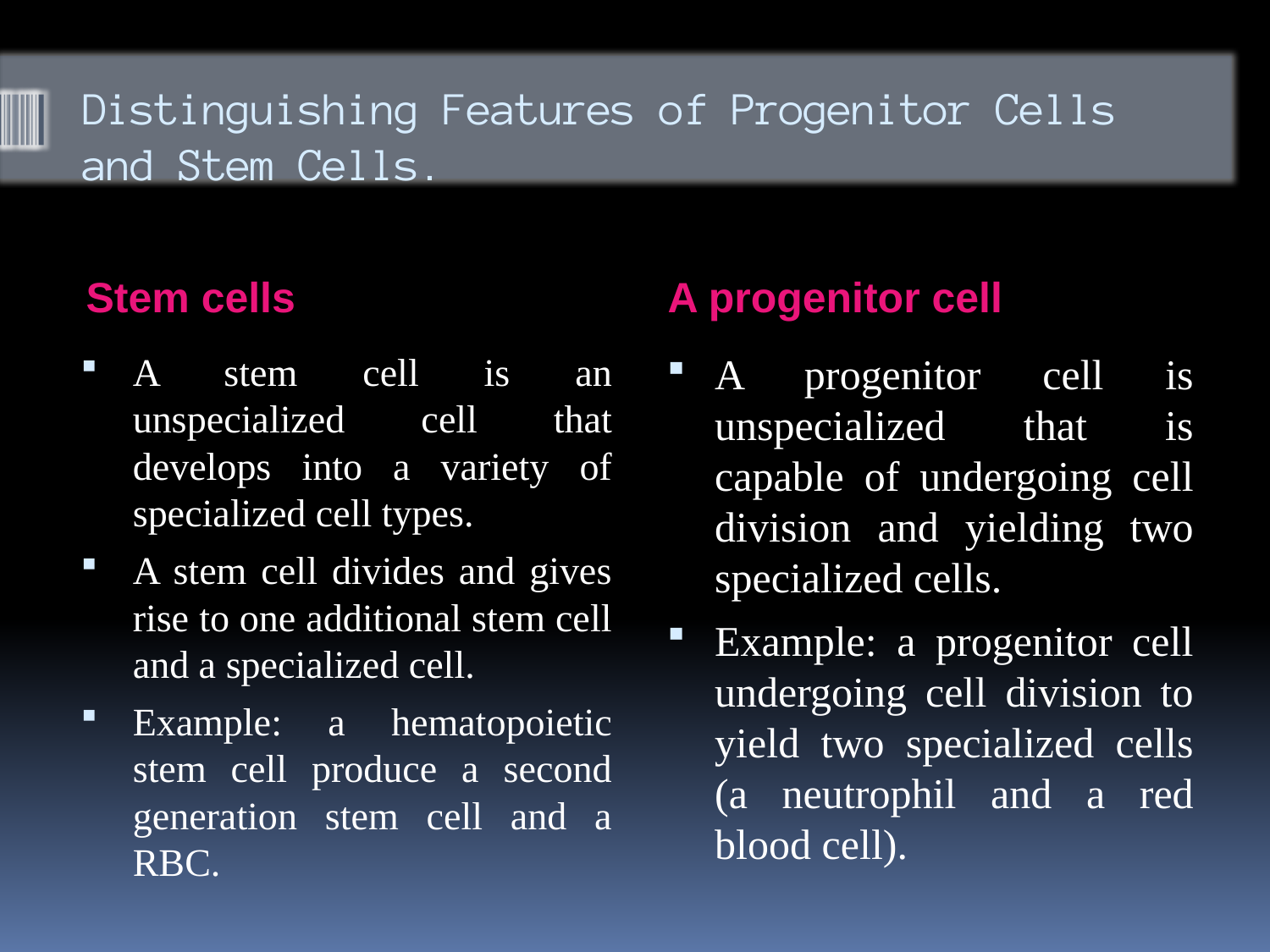

# Distinguishing Features of Progenitor Cells and Stem Cells.
Stem cells
A progenitor cell
A stem cell is an unspecialized cell that develops into a variety of specialized cell types.
A stem cell divides and gives rise to one additional stem cell and a specialized cell.
Example: a hematopoietic stem cell produce a second generation stem cell and a RBC.
A progenitor cell is unspecialized that is capable of undergoing cell division and yielding two specialized cells.
Example: a progenitor cell undergoing cell division to yield two specialized cells (a neutrophil and a red blood cell).